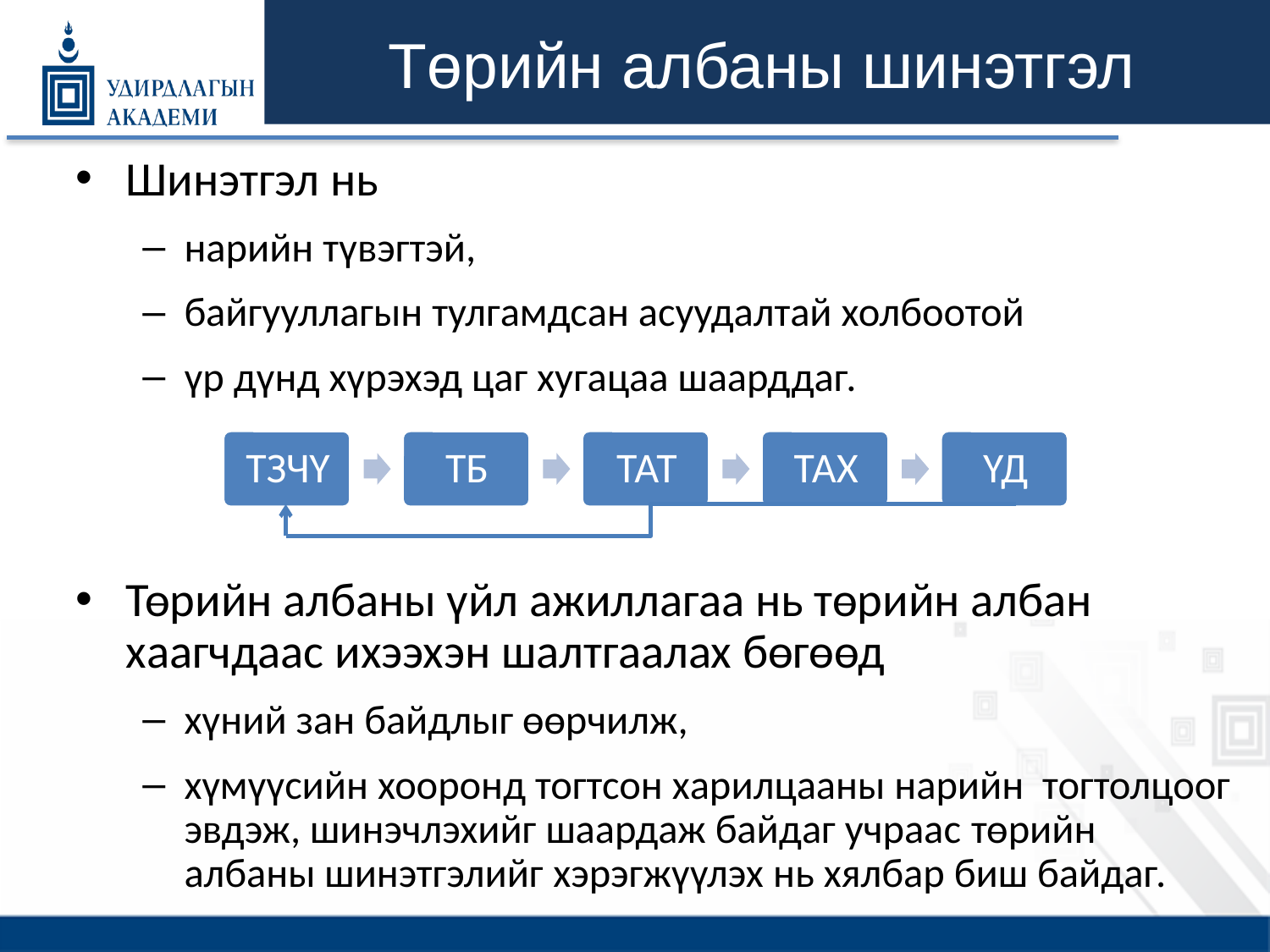

# Төрийн албаны шинэтгэл
Шинэтгэл нь
нарийн түвэгтэй,
байгууллагын тулгамдсан асуудалтай холбоотой
үр дүнд хүрэхэд цаг хугацаа шаарддаг.

Төрийн албаны үйл ажиллагаа нь төрийн албан хаагчдаас ихээхэн шалтгаалах бөгөөд
хүний зан байдлыг өөрчилж,
хүмүүсийн хооронд тогтсон харилцааны нарийн  тогтолцоог эвдэж, шинэчлэхийг шаардаж байдаг учраас төрийн албаны шинэтгэлийг хэрэгжүүлэх нь хялбар биш байдаг.
ТЗЧҮ

ТБ

ТАТ

ТАХ

ҮД